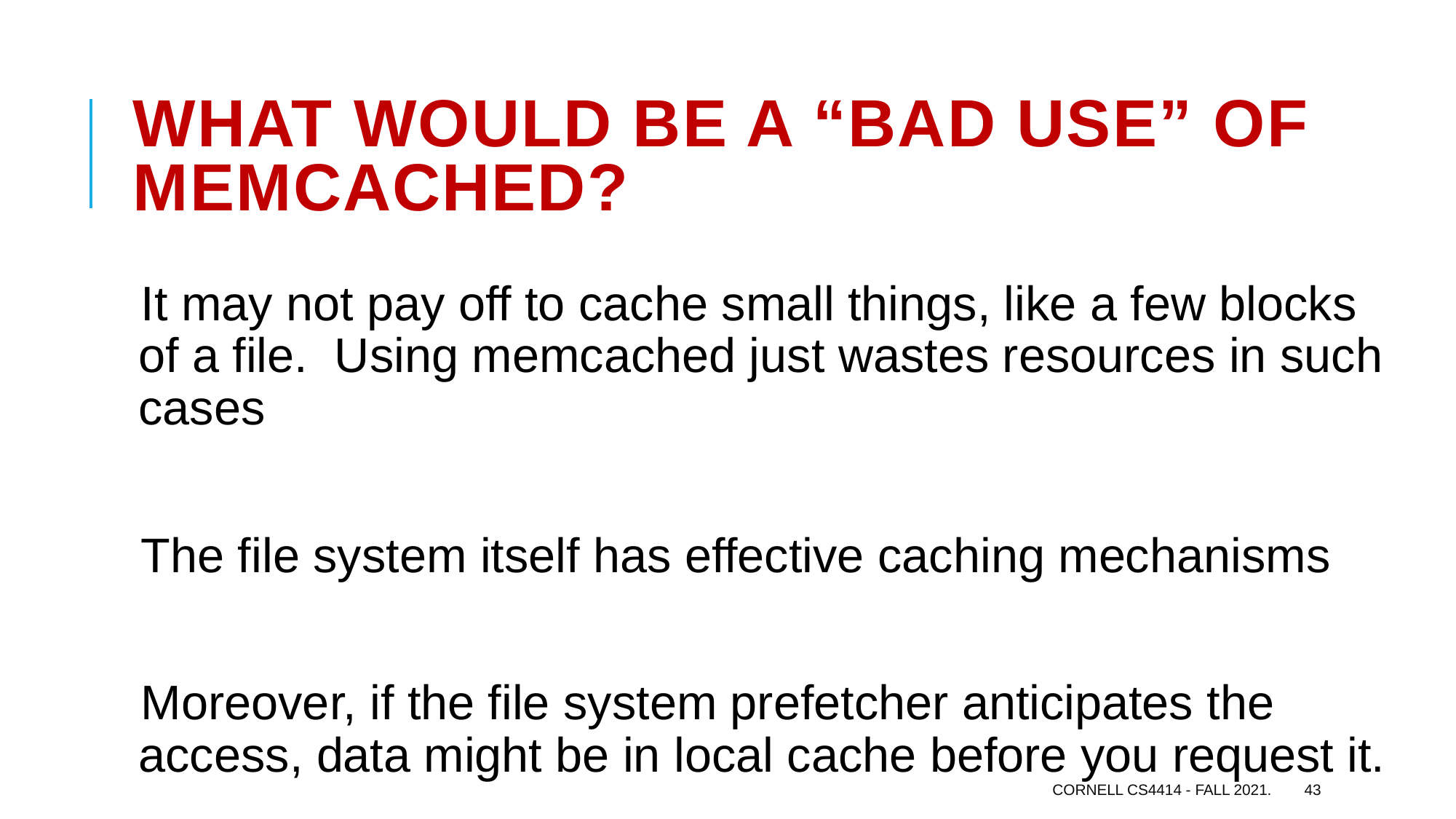

# What would be a “bad use” of memcached?
It may not pay off to cache small things, like a few blocks of a file.  Using memcached just wastes resources in such cases

The file system itself has effective caching mechanisms

Moreover, if the file system prefetcher anticipates the access, data might be in local cache before you request it.
Cornell CS4414 - Fall 2021.
43